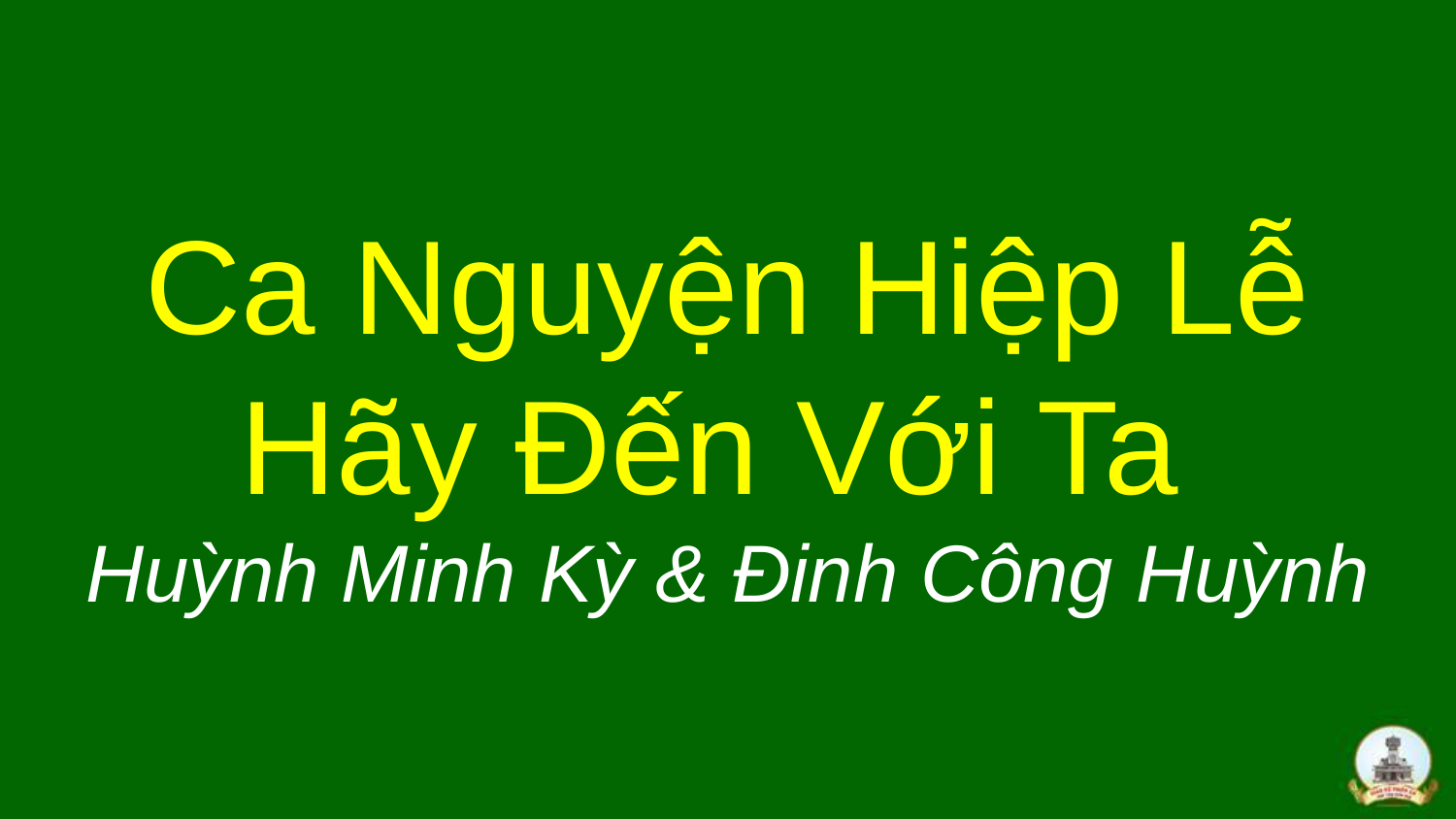

# Ca Nguyện Hiệp Lễ Hãy Đến Với Ta Huỳnh Minh Kỳ & Đinh Công Huỳnh